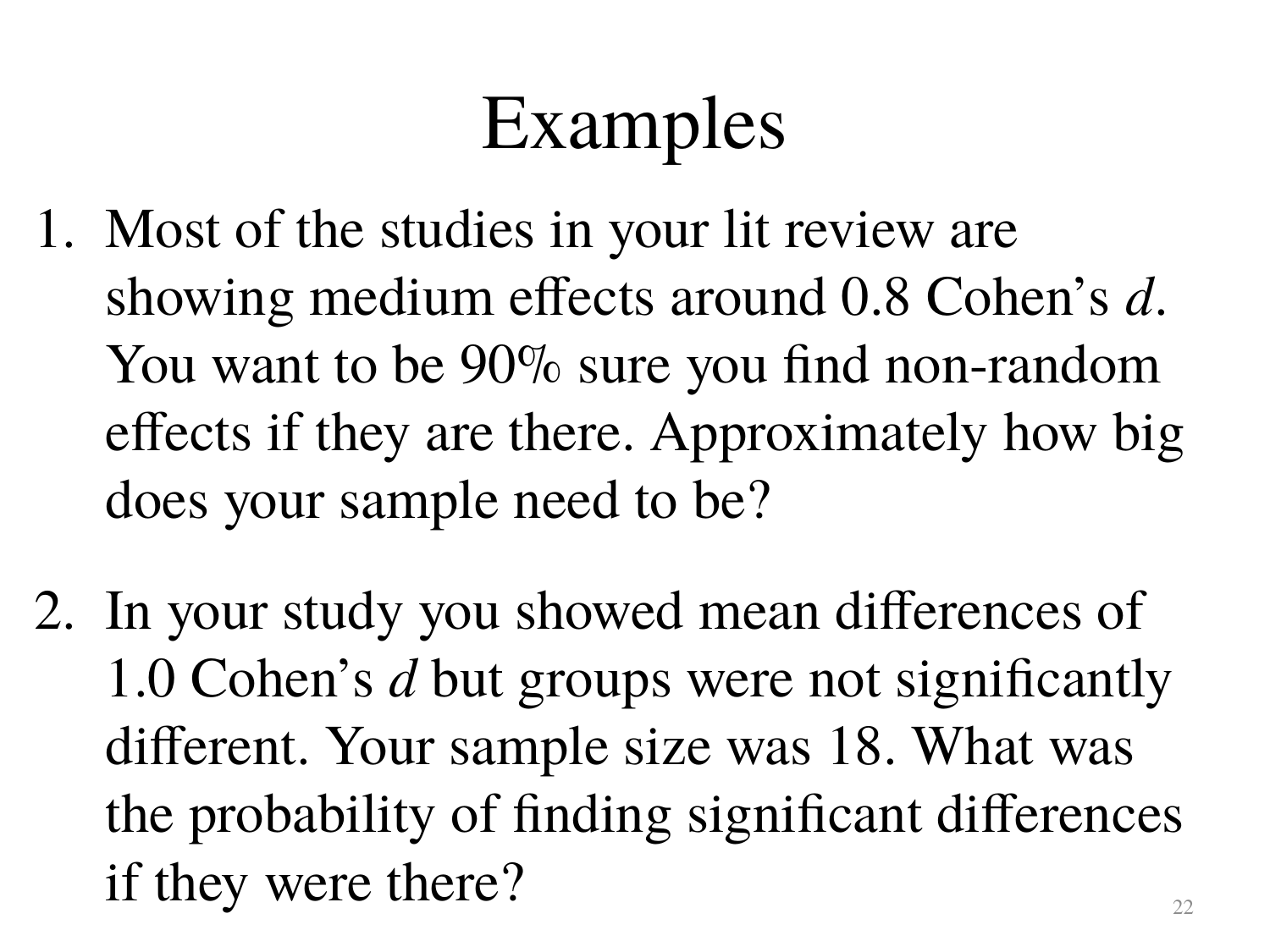

# Examples
Most of the studies in your lit review are showing medium effects around 0.8 Cohen’s d. You want to be 90% sure you find non-random effects if they are there. Approximately how big does your sample need to be?
In your study you showed mean differences of 1.0 Cohen’s d but groups were not significantly different. Your sample size was 18. What was the probability of finding significant differences if they were there?
22